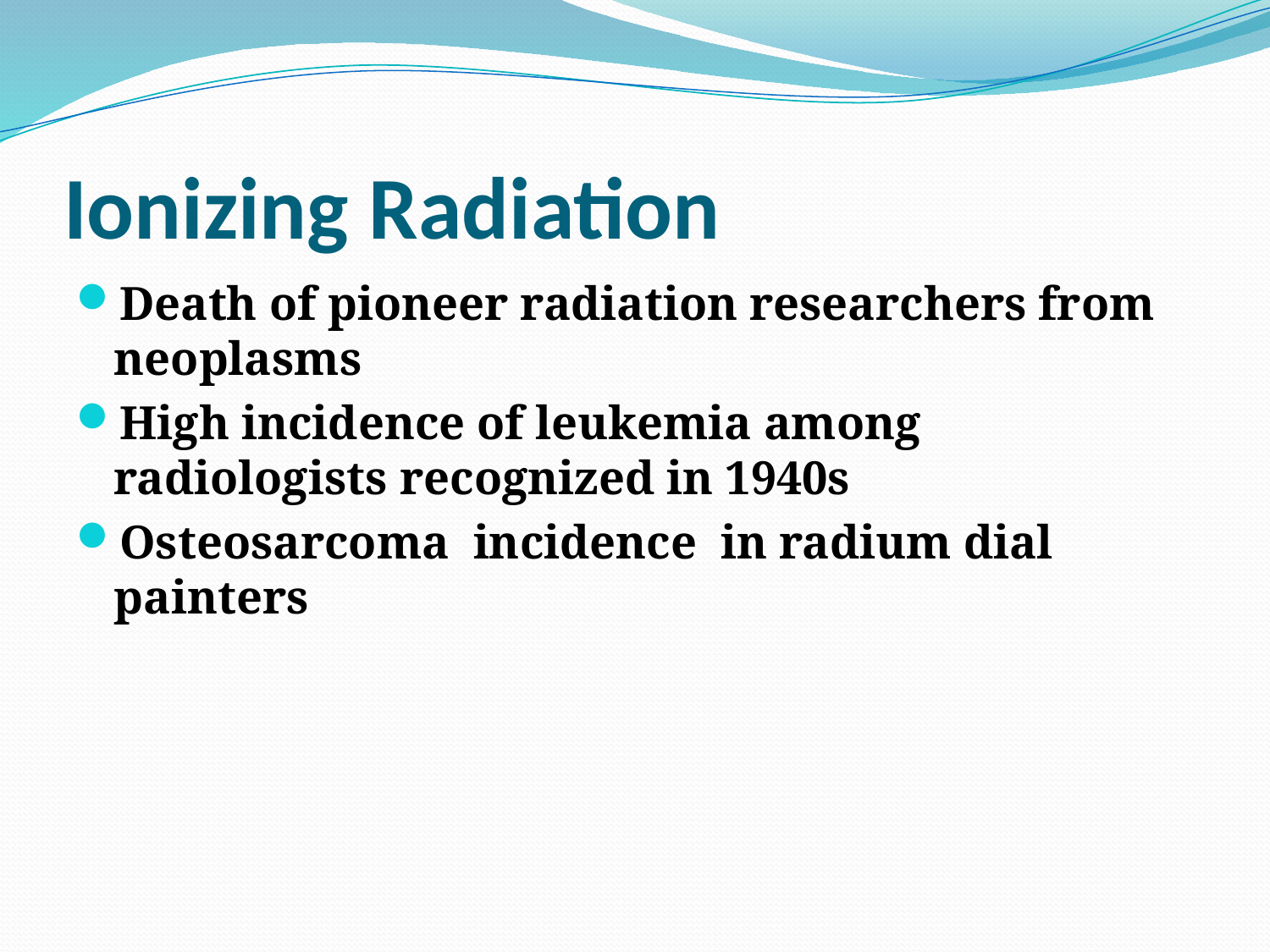

# Ionizing Radiation
Death of pioneer radiation researchers from neoplasms
High incidence of leukemia among radiologists recognized in 1940s
Osteosarcoma  incidence  in radium dial painters